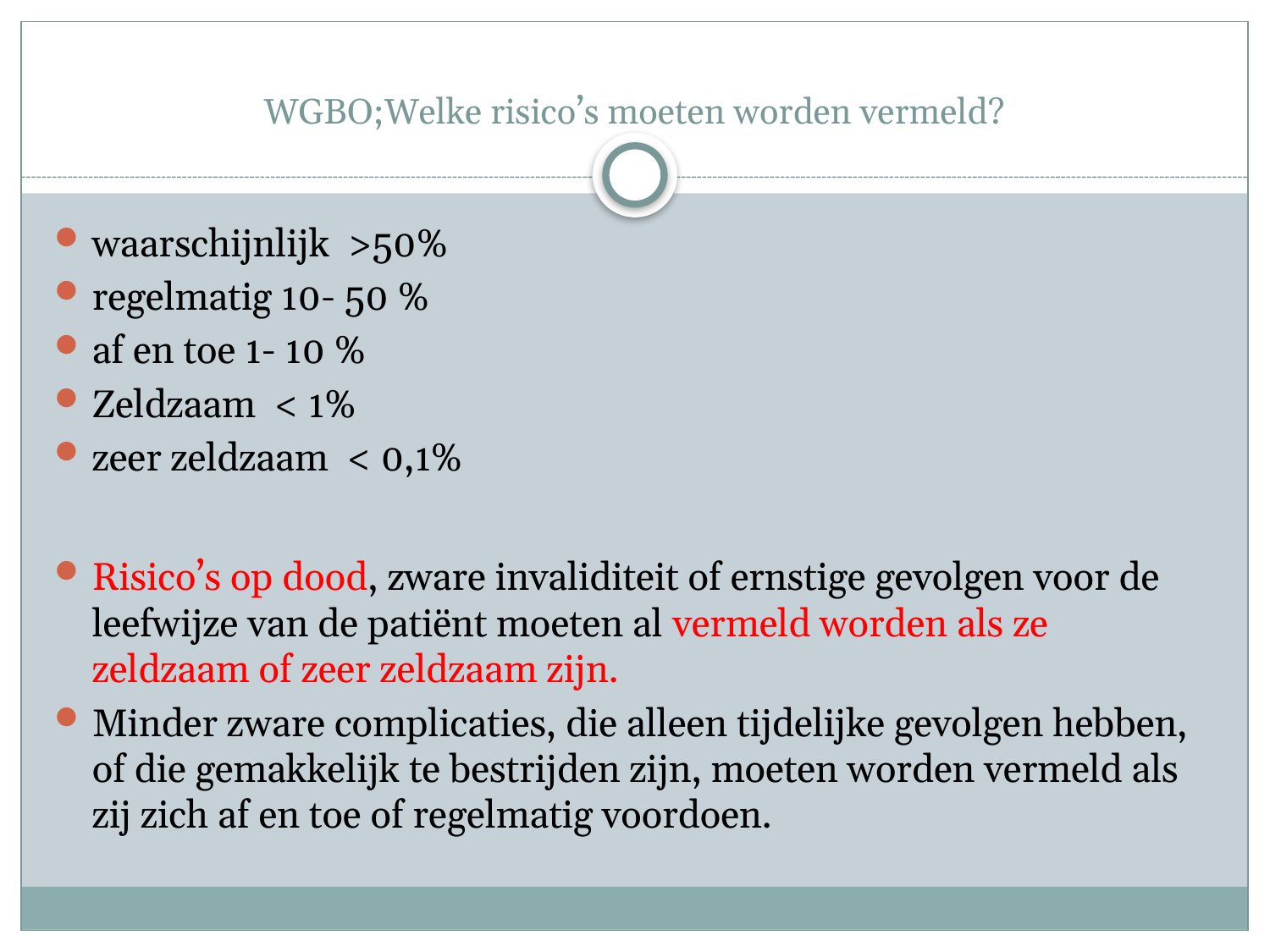

# WGBO;Welke risico’s moeten worden vermeld?
waarschijnlijk  >50%
regelmatig 10- 50 %
af en toe 1- 10 %
Zeldzaam  < 1%
zeer zeldzaam  < 0,1%

Risico’s op dood, zware invaliditeit of ernstige gevolgen voor de leefwijze van de patiënt moeten al vermeld worden als ze zeldzaam of zeer zeldzaam zijn.
Minder zware complicaties, die alleen tijdelijke gevolgen hebben, of die gemakkelijk te bestrijden zijn, moeten worden vermeld als zij zich af en toe of regelmatig voordoen.